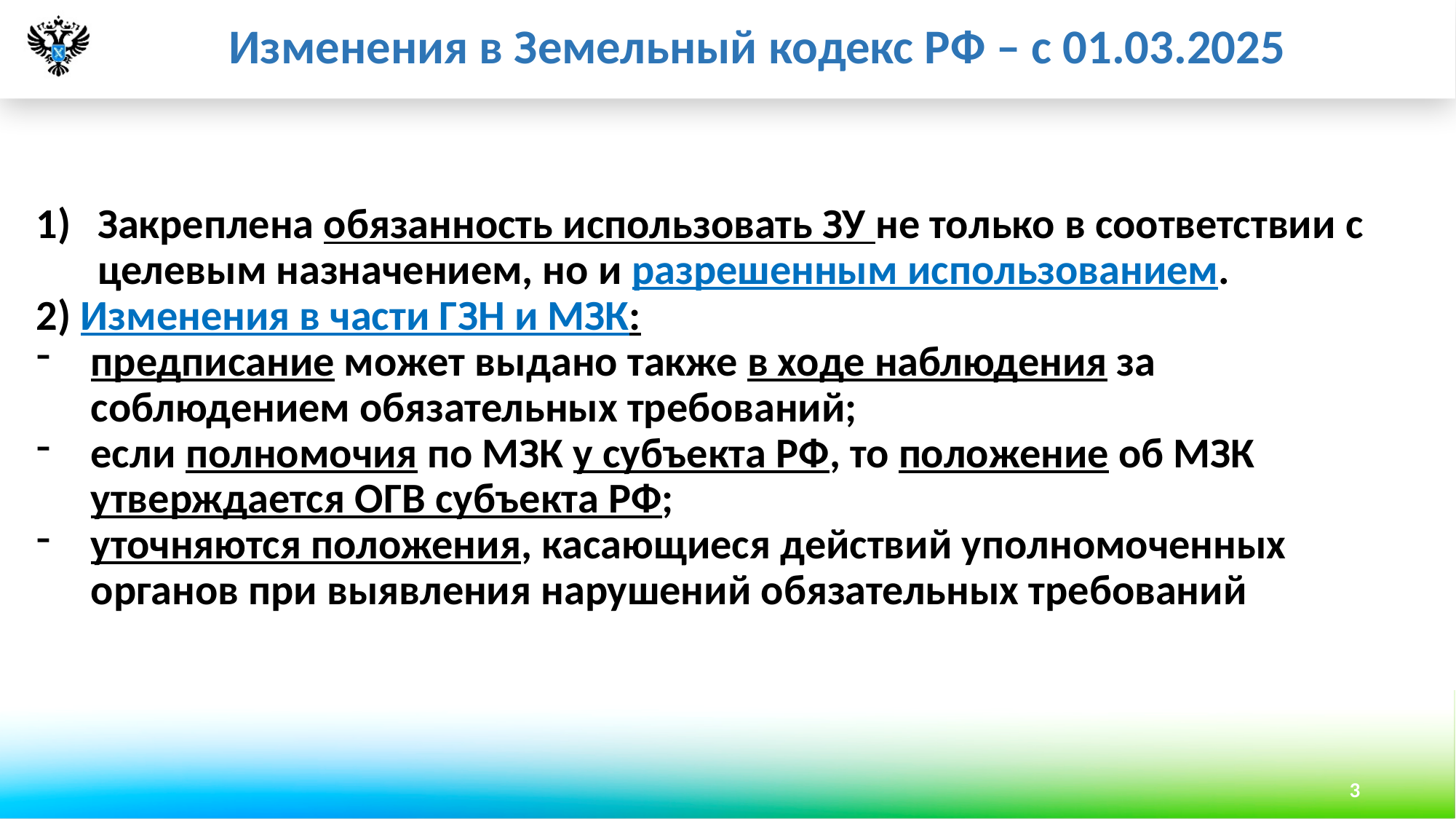

Изменения в Земельный кодекс РФ – с 01.03.2025
Закреплена обязанность использовать ЗУ не только в соответствии с целевым назначением, но и разрешенным использованием.
2) Изменения в части ГЗН и МЗК:
предписание может выдано также в ходе наблюдения за соблюдением обязательных требований;
если полномочия по МЗК у субъекта РФ, то положение об МЗК утверждается ОГВ субъекта РФ;
уточняются положения, касающиеся действий уполномоченных органов при выявления нарушений обязательных требований
3